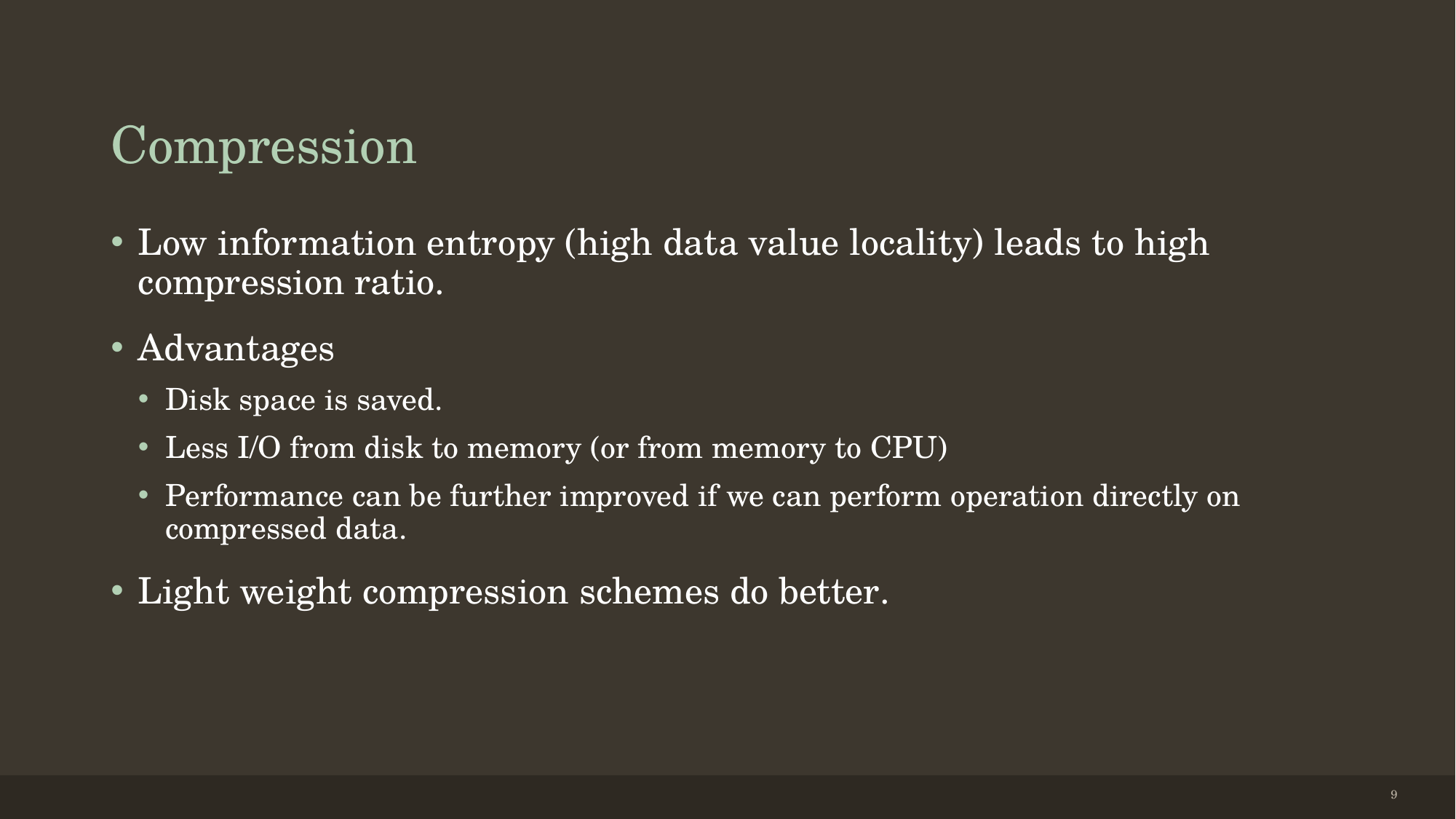

# Compression
Low information entropy (high data value locality) leads to high compression ratio.
Advantages
Disk space is saved.
Less I/O from disk to memory (or from memory to CPU)
Performance can be further improved if we can perform operation directly on compressed data.
Light weight compression schemes do better.
9